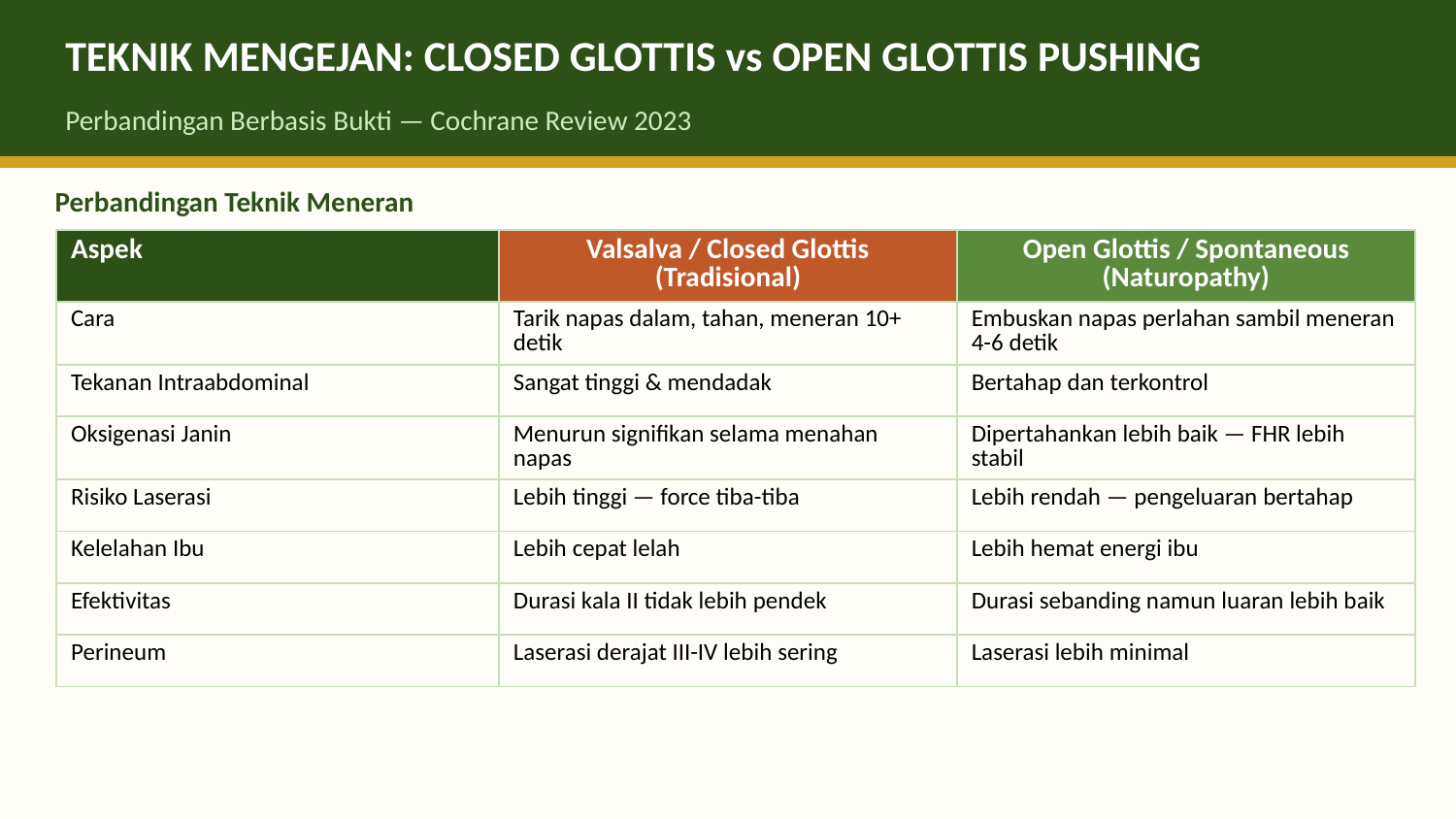

TEKNIK MENGEJAN: CLOSED GLOTTIS vs OPEN GLOTTIS PUSHING
Perbandingan Berbasis Bukti — Cochrane Review 2023

Perbandingan Teknik Meneran
| Aspek | Valsalva / Closed Glottis (Tradisional) | Open Glottis / Spontaneous (Naturopathy) |
| --- | --- | --- |
| Cara | Tarik napas dalam, tahan, meneran 10+ detik | Embuskan napas perlahan sambil meneran 4-6 detik |
| Tekanan Intraabdominal | Sangat tinggi & mendadak | Bertahap dan terkontrol |
| Oksigenasi Janin | Menurun signifikan selama menahan napas | Dipertahankan lebih baik — FHR lebih stabil |
| Risiko Laserasi | Lebih tinggi — force tiba-tiba | Lebih rendah — pengeluaran bertahap |
| Kelelahan Ibu | Lebih cepat lelah | Lebih hemat energi ibu |
| Efektivitas | Durasi kala II tidak lebih pendek | Durasi sebanding namun luaran lebih baik |
| Perineum | Laserasi derajat III-IV lebih sering | Laserasi lebih minimal |